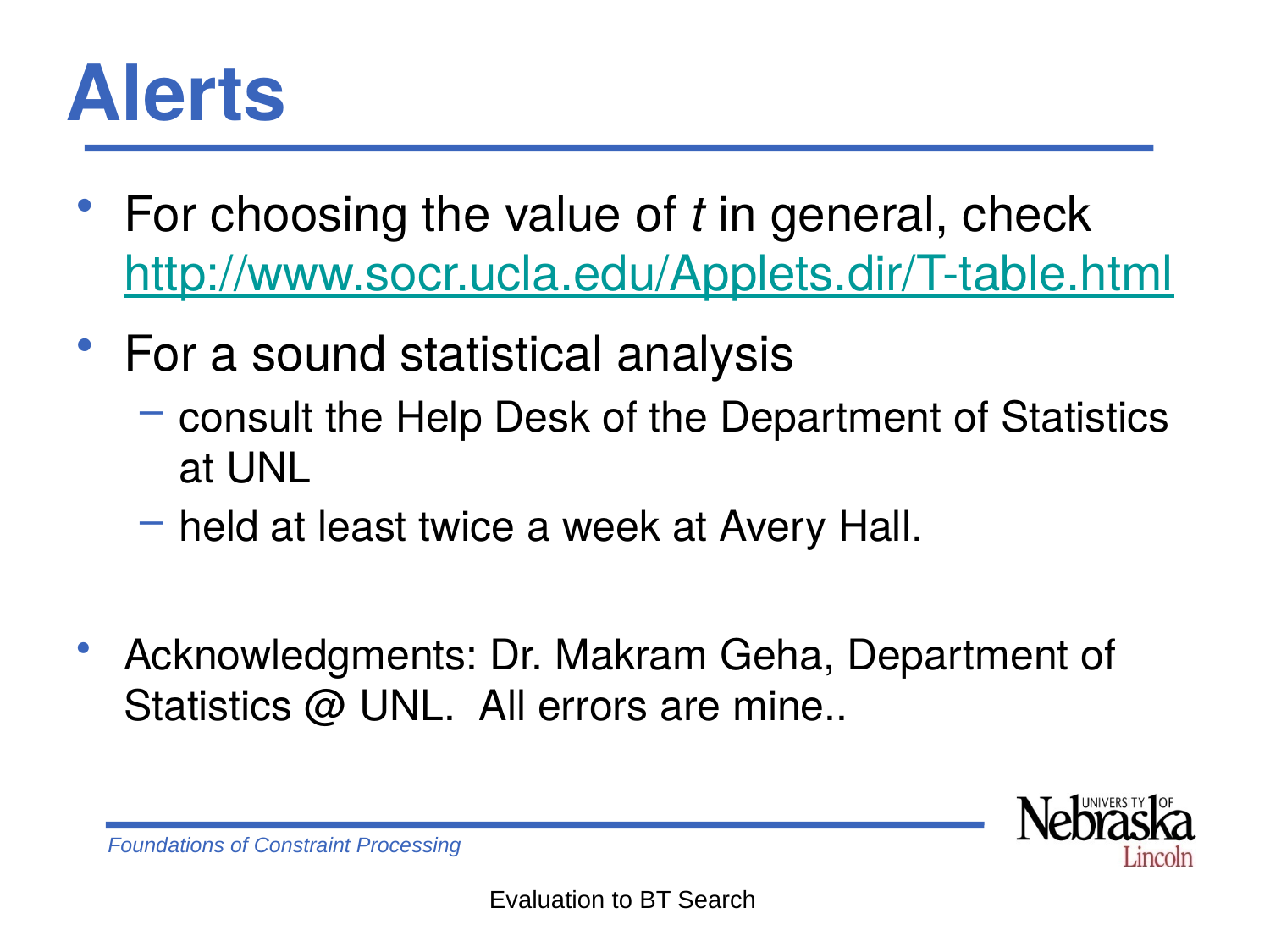

# Alerts
For choosing the value of t in general, check http://www.socr.ucla.edu/Applets.dir/T-table.html
For a sound statistical analysis
consult the Help Desk of the Department of Statistics at UNL
held at least twice a week at Avery Hall.

Acknowledgments: Dr. Makram Geha, Department of Statistics @ UNL.  All errors are mine..